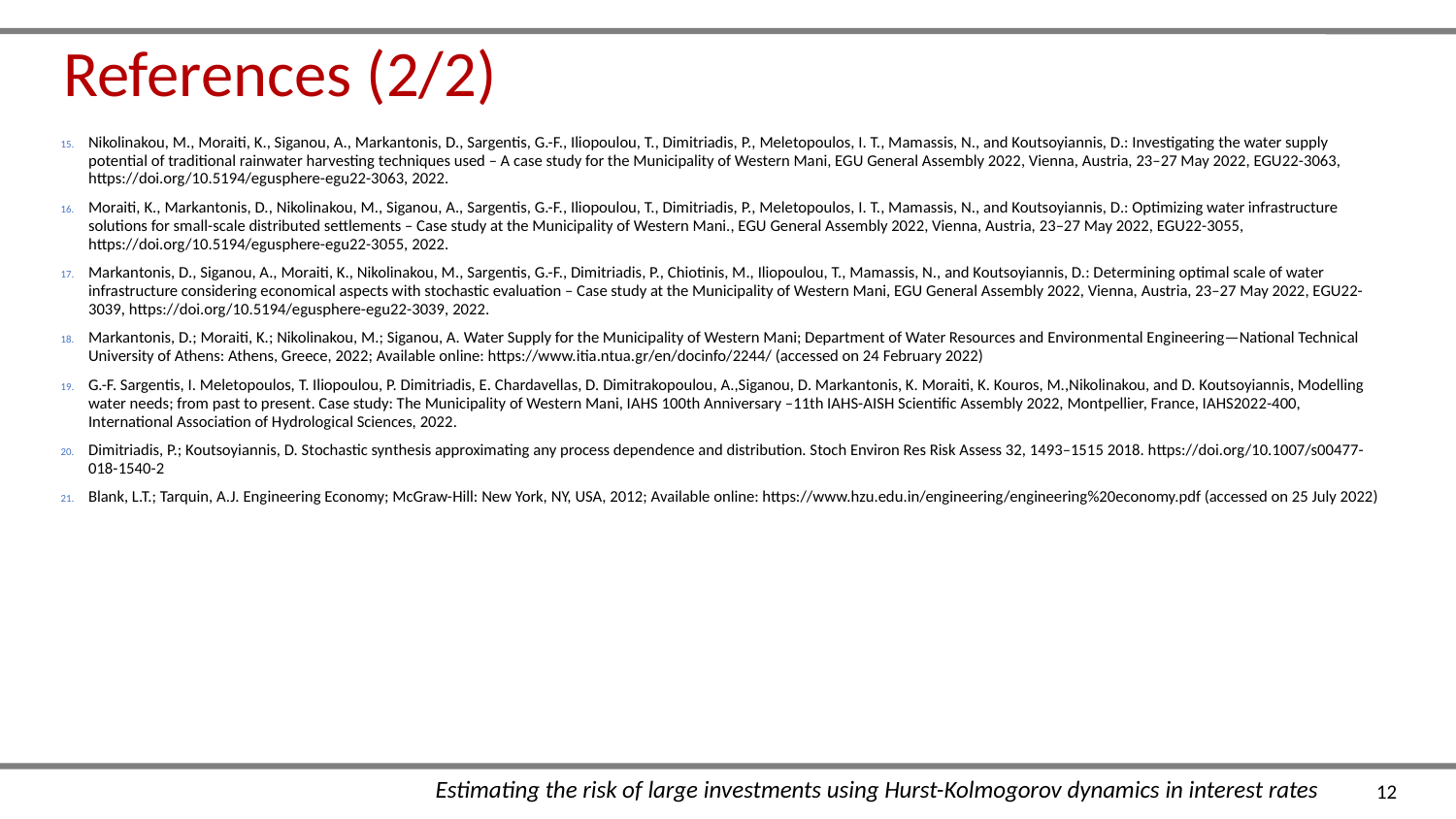

# References (2/2)
Nikolinakou, M., Moraiti, K., Siganou, A., Markantonis, D., Sargentis, G.-F., Iliopoulou, T., Dimitriadis, P., Meletopoulos, I. T., Mamassis, N., and Koutsoyiannis, D.: Investigating the water supply potential of traditional rainwater harvesting techniques used – A case study for the Municipality of Western Mani, EGU General Assembly 2022, Vienna, Austria, 23–27 May 2022, EGU22-3063, https://doi.org/10.5194/egusphere-egu22-3063, 2022.
Moraiti, K., Markantonis, D., Nikolinakou, M., Siganou, A., Sargentis, G.-F., Iliopoulou, T., Dimitriadis, P., Meletopoulos, I. T., Mamassis, N., and Koutsoyiannis, D.: Optimizing water infrastructure solutions for small-scale distributed settlements – Case study at the Municipality of Western Mani., EGU General Assembly 2022, Vienna, Austria, 23–27 May 2022, EGU22-3055, https://doi.org/10.5194/egusphere-egu22-3055, 2022.
Markantonis, D., Siganou, A., Moraiti, K., Nikolinakou, M., Sargentis, G.-F., Dimitriadis, P., Chiotinis, M., Iliopoulou, T., Mamassis, N., and Koutsoyiannis, D.: Determining optimal scale of water infrastructure considering economical aspects with stochastic evaluation – Case study at the Municipality of Western Mani, EGU General Assembly 2022, Vienna, Austria, 23–27 May 2022, EGU22-3039, https://doi.org/10.5194/egusphere-egu22-3039, 2022.
Markantonis, D.; Moraiti, K.; Nikolinakou, M.; Siganou, A. Water Supply for the Municipality of Western Mani; Department of Water Resources and Environmental Engineering—National Technical University of Athens: Athens, Greece, 2022; Available online: https://www.itia.ntua.gr/en/docinfo/2244/ (accessed on 24 February 2022)
G.-F. Sargentis, I. Meletopoulos, T. Iliopoulou, P. Dimitriadis, E. Chardavellas, D. Dimitrakopoulou, A.,Siganou, D. Markantonis, K. Moraiti, K. Kouros, M.,Nikolinakou, and D. Koutsoyiannis, Modelling water needs; from past to present. Case study: The Municipality of Western Mani, IAHS 100th Anniversary –11th IAHS-AISH Scientific Assembly 2022, Montpellier, France, IAHS2022-400, International Association of Hydrological Sciences, 2022.
Dimitriadis, P.; Koutsoyiannis, D. Stochastic synthesis approximating any process dependence and distribution. Stoch Environ Res Risk Assess 32, 1493–1515 2018. https://doi.org/10.1007/s00477-018-1540-2
Blank, L.T.; Tarquin, A.J. Engineering Economy; McGraw-Hill: New York, NY, USA, 2012; Available online: https://www.hzu.edu.in/engineering/engineering%20economy.pdf (accessed on 25 July 2022)
Estimating the risk of large investments using Hurst-Kolmogorov dynamics in interest rates
12